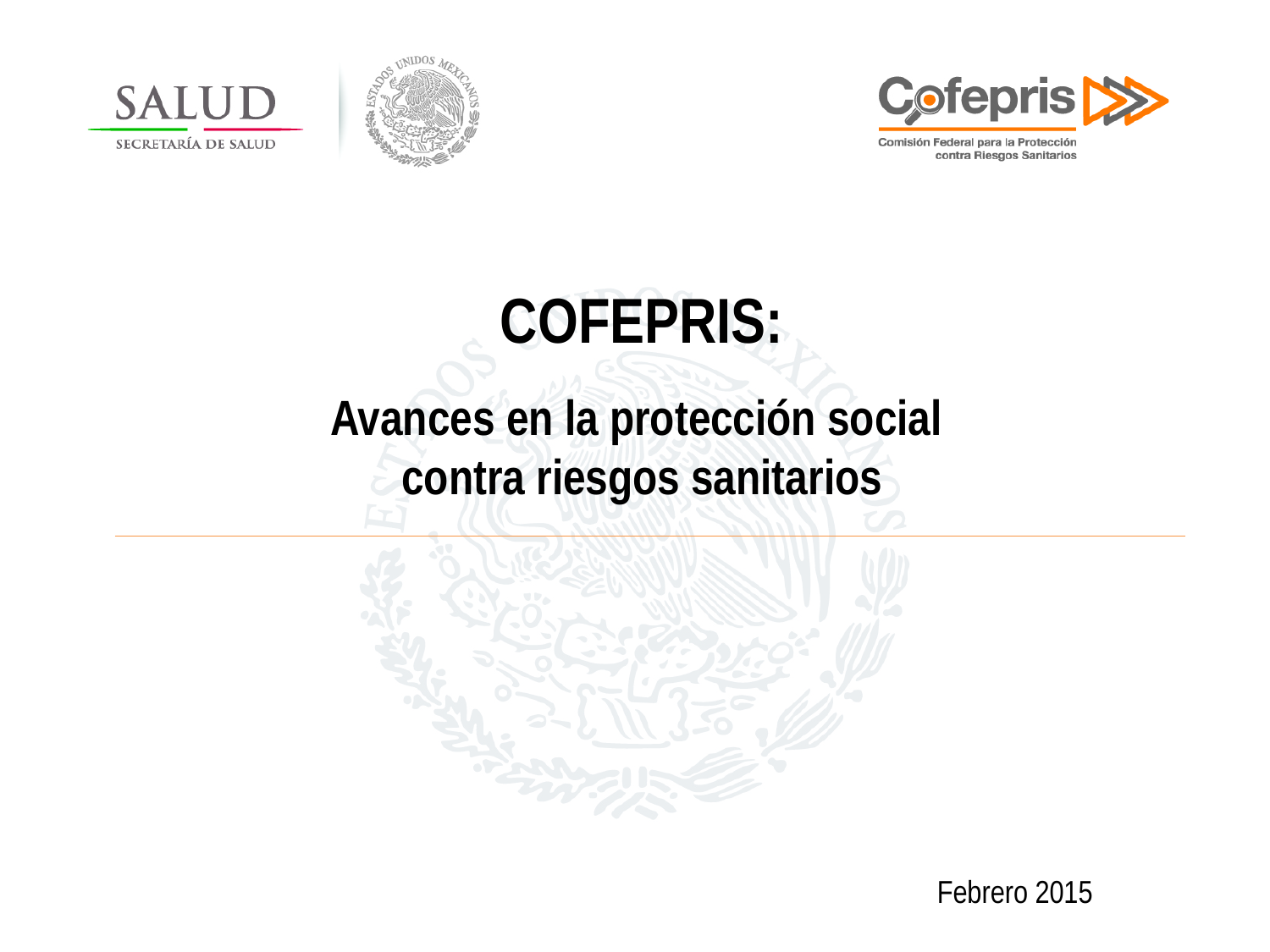

COFEPRIS:

Avances en la protección social
contra riesgos sanitarios

Febrero 2015